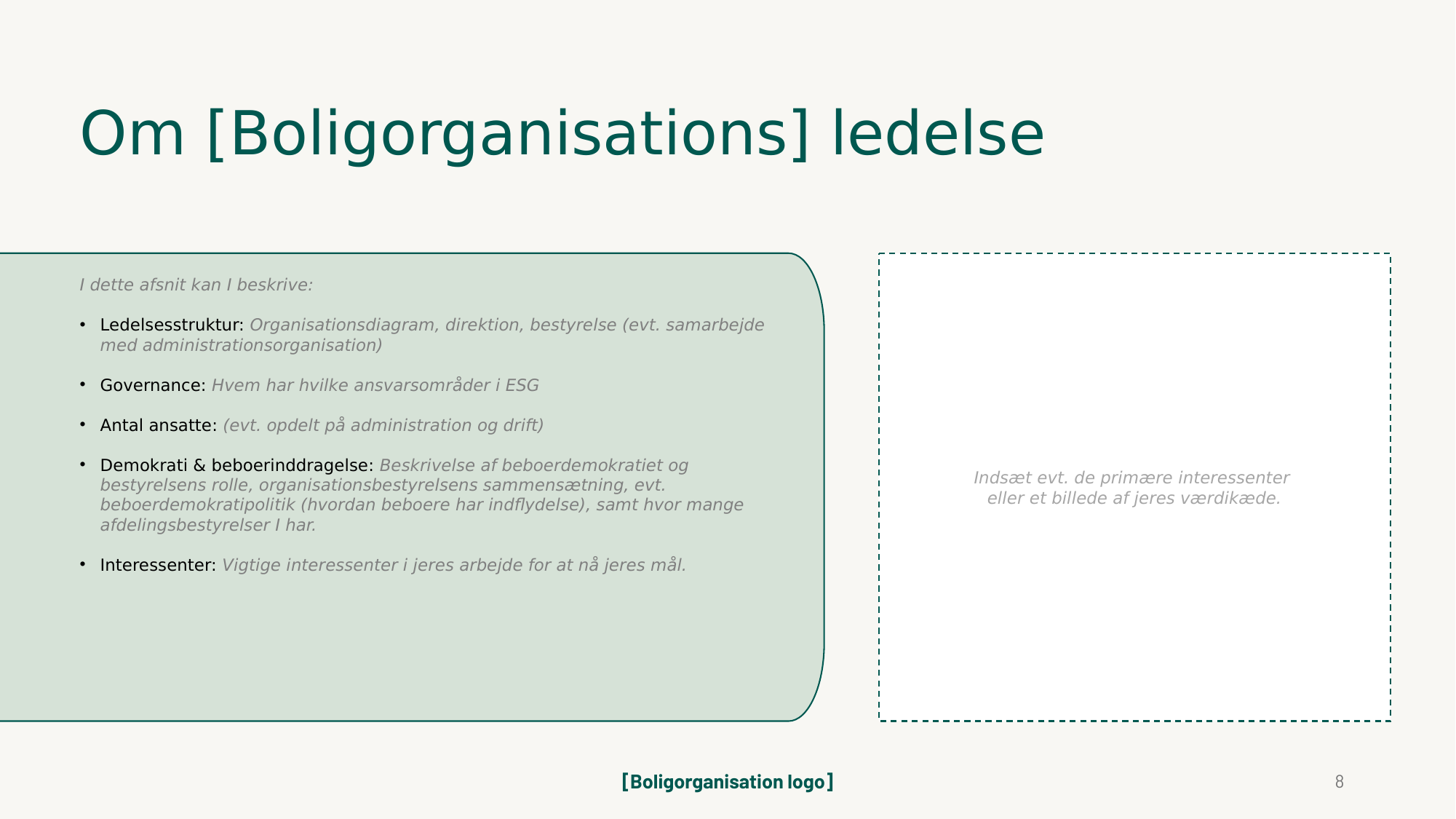

# Om [Boligorganisations] ledelse
Indsæt evt. de primære interessenter
eller et billede af jeres værdikæde.
I dette afsnit kan I beskrive:

Ledelsesstruktur: Organisationsdiagram, direktion, bestyrelse (evt. samarbejde med administrationsorganisation)

Governance: Hvem har hvilke ansvarsområder i ESG

Antal ansatte: (evt. opdelt på administration og drift)

Demokrati & beboerinddragelse: Beskrivelse af beboerdemokratiet og bestyrelsens rolle, organisationsbestyrelsens sammensætning, evt. beboerdemokratipolitik (hvordan beboere har indflydelse), samt hvor mange afdelingsbestyrelser I har.

Interessenter: Vigtige interessenter i jeres arbejde for at nå jeres mål.

8